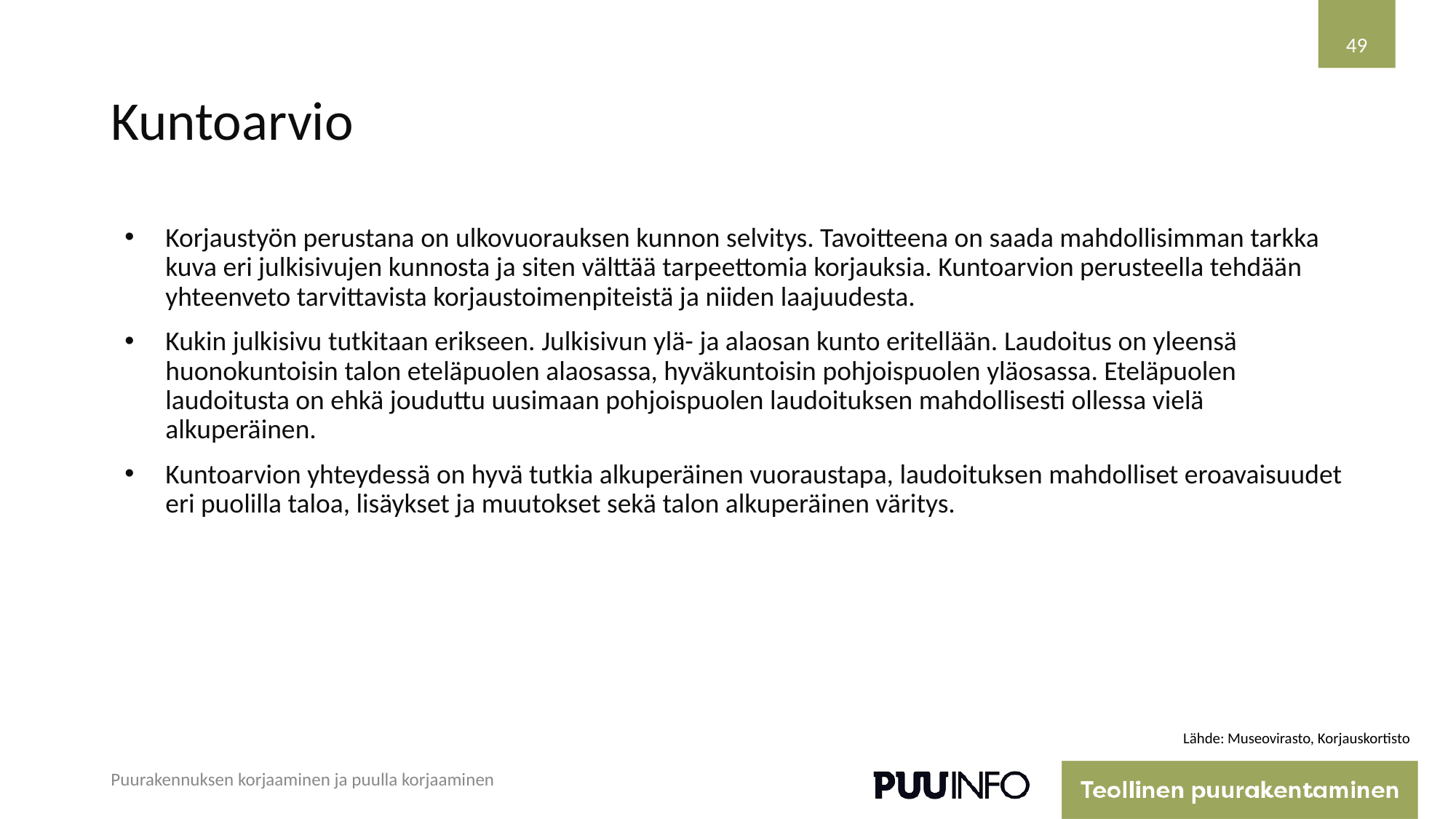

49
# Kuntoarvio
Korjaustyön perustana on ulkovuorauksen kunnon selvitys. Tavoitteena on saada mahdollisimman tarkka kuva eri julkisivujen kunnosta ja siten välttää tarpeettomia korjauksia. Kuntoarvion perusteella tehdään yhteenveto tarvittavista korjaustoimenpiteistä ja niiden laajuudesta.
Kukin julkisivu tutkitaan erikseen. Julkisivun ylä- ja alaosan kunto eritellään. Laudoitus on yleensä huonokuntoisin talon eteläpuolen alaosassa, hyväkuntoisin pohjoispuolen yläosassa. Eteläpuolen laudoitusta on ehkä jouduttu uusimaan pohjoispuolen laudoituksen mahdollisesti ollessa vielä alkuperäinen.
Kuntoarvion yhteydessä on hyvä tutkia alkuperäinen vuoraustapa, laudoituksen mahdolliset eroavaisuudet eri puolilla taloa, lisäykset ja muutokset sekä talon alkuperäinen väritys.

Lähde: Museovirasto, Korjauskortisto
Puurakennuksen korjaaminen ja puulla korjaaminen